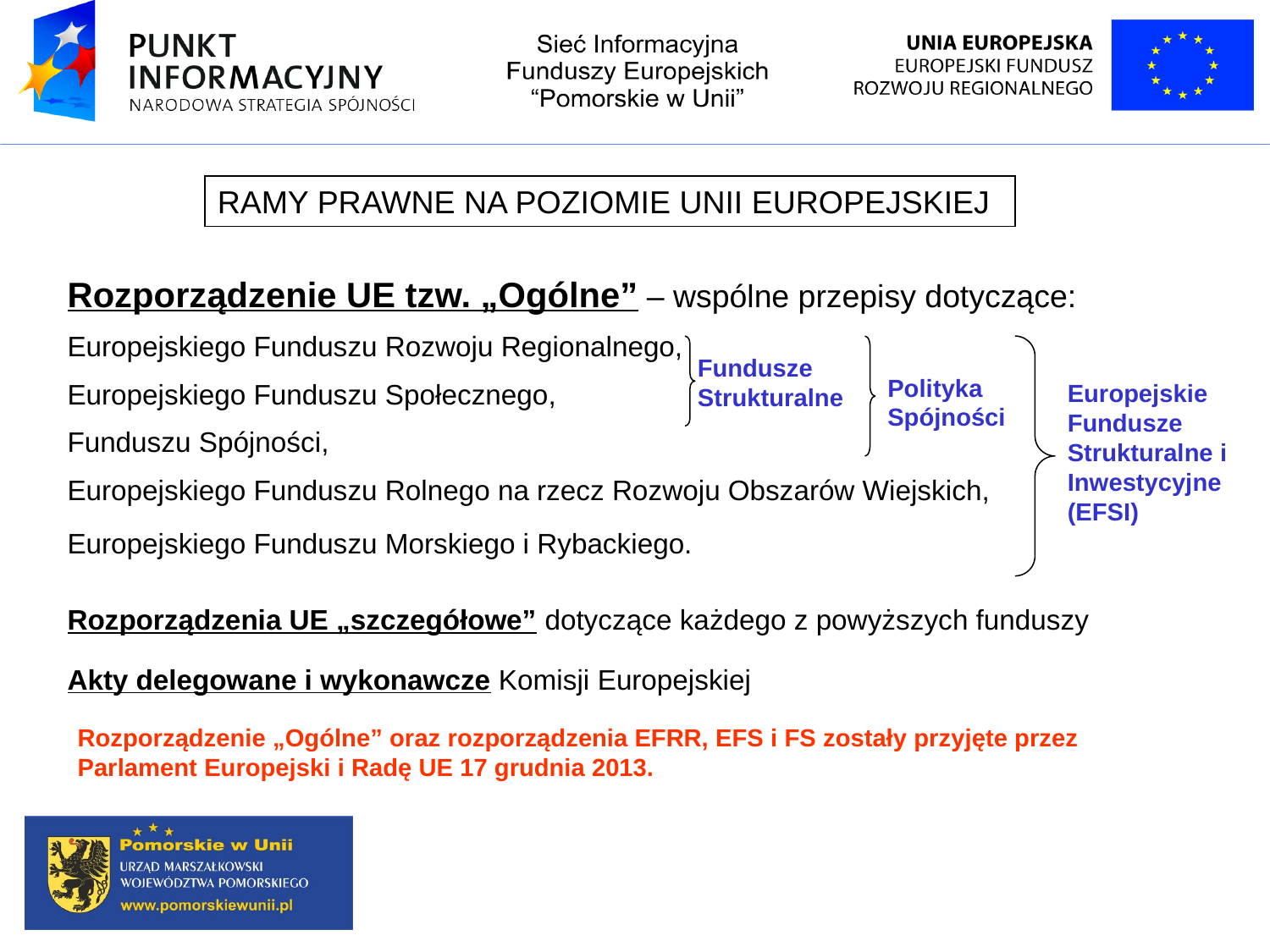

RAMY PRAWNE NA POZIOMIE UNII EUROPEJSKIEJ
Rozporządzenie UE tzw. „Ogólne” – wspólne przepisy dotyczące:
Europejskiego Funduszu Rozwoju Regionalnego,
Europejskiego Funduszu Społecznego,
Funduszu Spójności,
Europejskiego Funduszu Rolnego na rzecz Rozwoju Obszarów Wiejskich,
Europejskiego Funduszu Morskiego i Rybackiego.

Fundusze Strukturalne
Polityka Spójności
Europejskie Fundusze Strukturalne i Inwestycyjne (EFSI)
Rozporządzenia UE „szczegółowe” dotyczące każdego z powyższych funduszy
Akty delegowane i wykonawcze Komisji Europejskiej
Rozporządzenie „Ogólne” oraz rozporządzenia EFRR, EFS i FS zostały przyjęte przez Parlament Europejski i Radę UE 17 grudnia 2013.